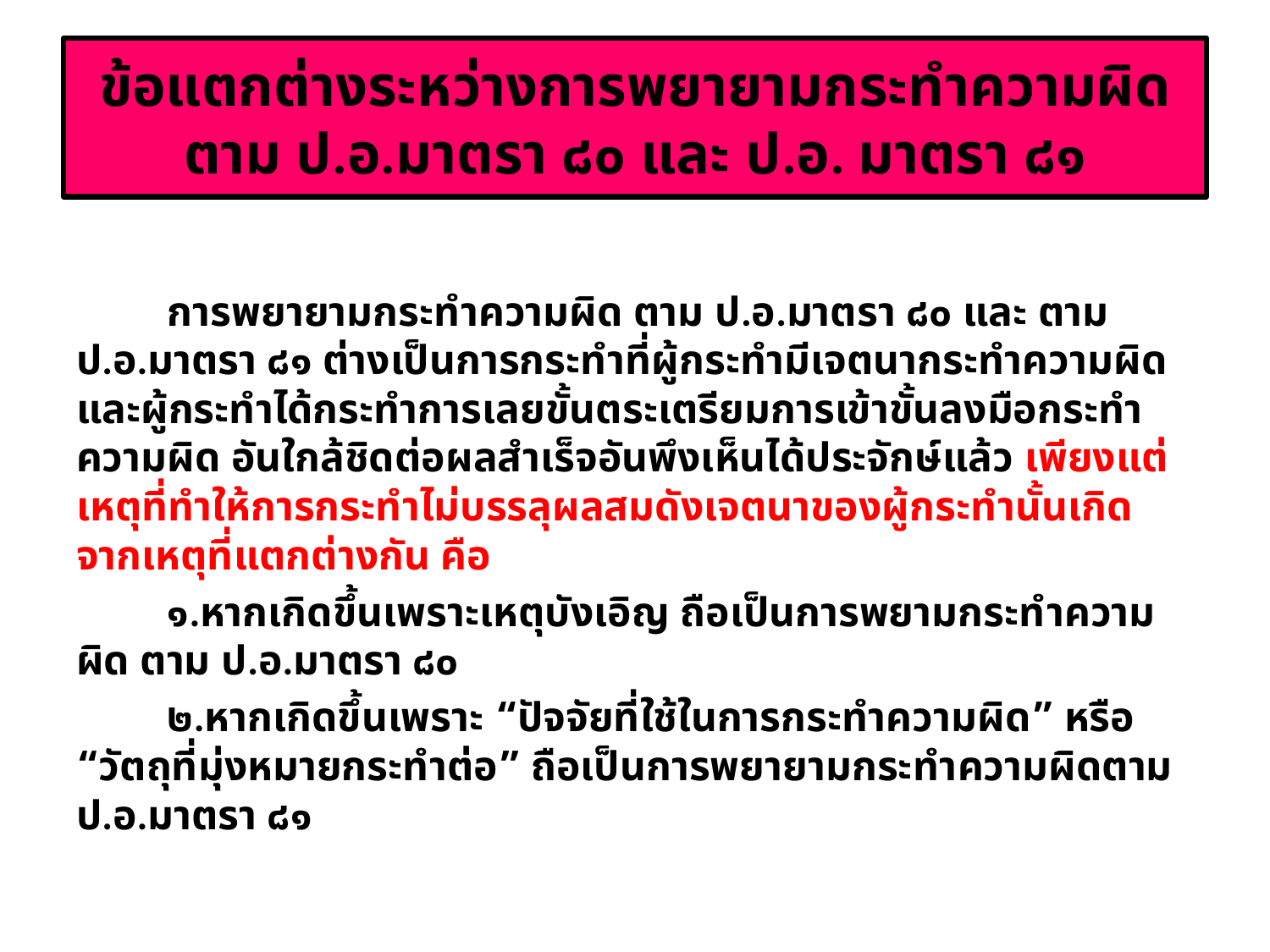

# ข้อแตกต่างระหว่างการพยายามกระทำความผิด ตาม ป.อ.มาตรา ๘๐ และ ป.อ. มาตรา ๘๑

	การพยายามกระทำความผิด ตาม ป.อ.มาตรา ๘๐ และ ตาม ป.อ.มาตรา ๘๑ ต่างเป็นการกระทำที่ผู้กระทำมีเจตนากระทำความผิด และผู้กระทำได้กระทำการเลยขั้นตระเตรียมการเข้าขั้นลงมือกระทำความผิด อันใกล้ชิดต่อผลสำเร็จอันพึงเห็นได้ประจักษ์แล้ว เพียงแต่เหตุที่ทำให้การกระทำไม่บรรลุผลสมดังเจตนาของผู้กระทำนั้นเกิดจากเหตุที่แตกต่างกัน คือ
	๑.หากเกิดขึ้นเพราะเหตุบังเอิญ ถือเป็นการพยามกระทำความผิด ตาม ป.อ.มาตรา ๘๐
	๒.หากเกิดขึ้นเพราะ “ปัจจัยที่ใช้ในการกระทำความผิด” หรือ “วัตถุที่มุ่งหมายกระทำต่อ” ถือเป็นการพยายามกระทำความผิดตาม ป.อ.มาตรา ๘๑